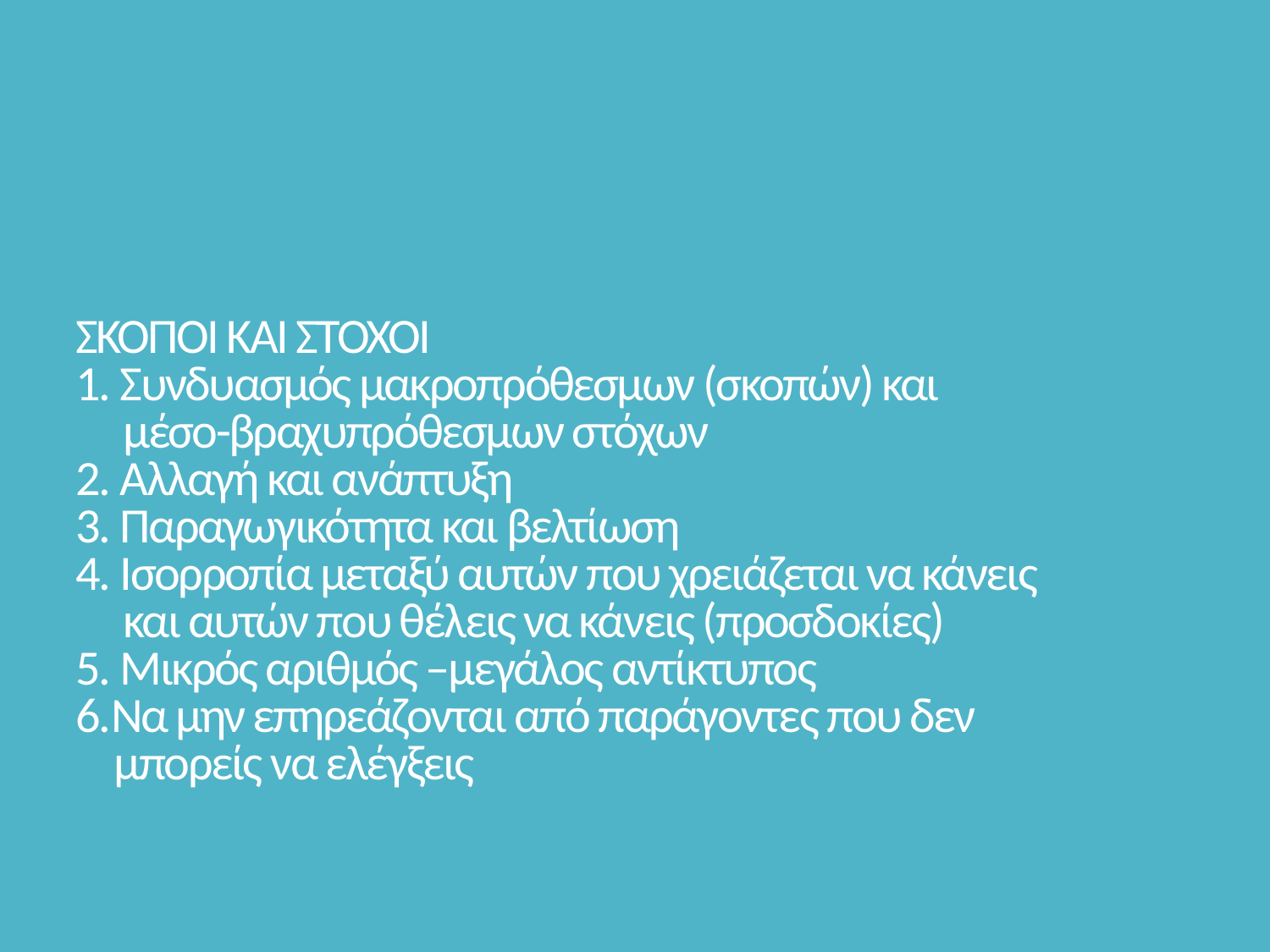

# ΣΚΟΠΟΙ ΚΑΙ ΣΤΟΧΟΙ 1. Συνδυασμός μακροπρόθεσμων (σκοπών) και μέσο-βραχυπρόθεσμων στόχων 2. Αλλαγή και ανάπτυξη 3. Παραγωγικότητα και βελτίωση 4. Ισορροπία μεταξύ αυτών που χρειάζεται να κάνεις και αυτών που θέλεις να κάνεις (προσδοκίες) 5. Μικρός αριθμός –μεγάλος αντίκτυπος 6.Να μην επηρεάζονται από παράγοντες που δεν μπορείς να ελέγξεις